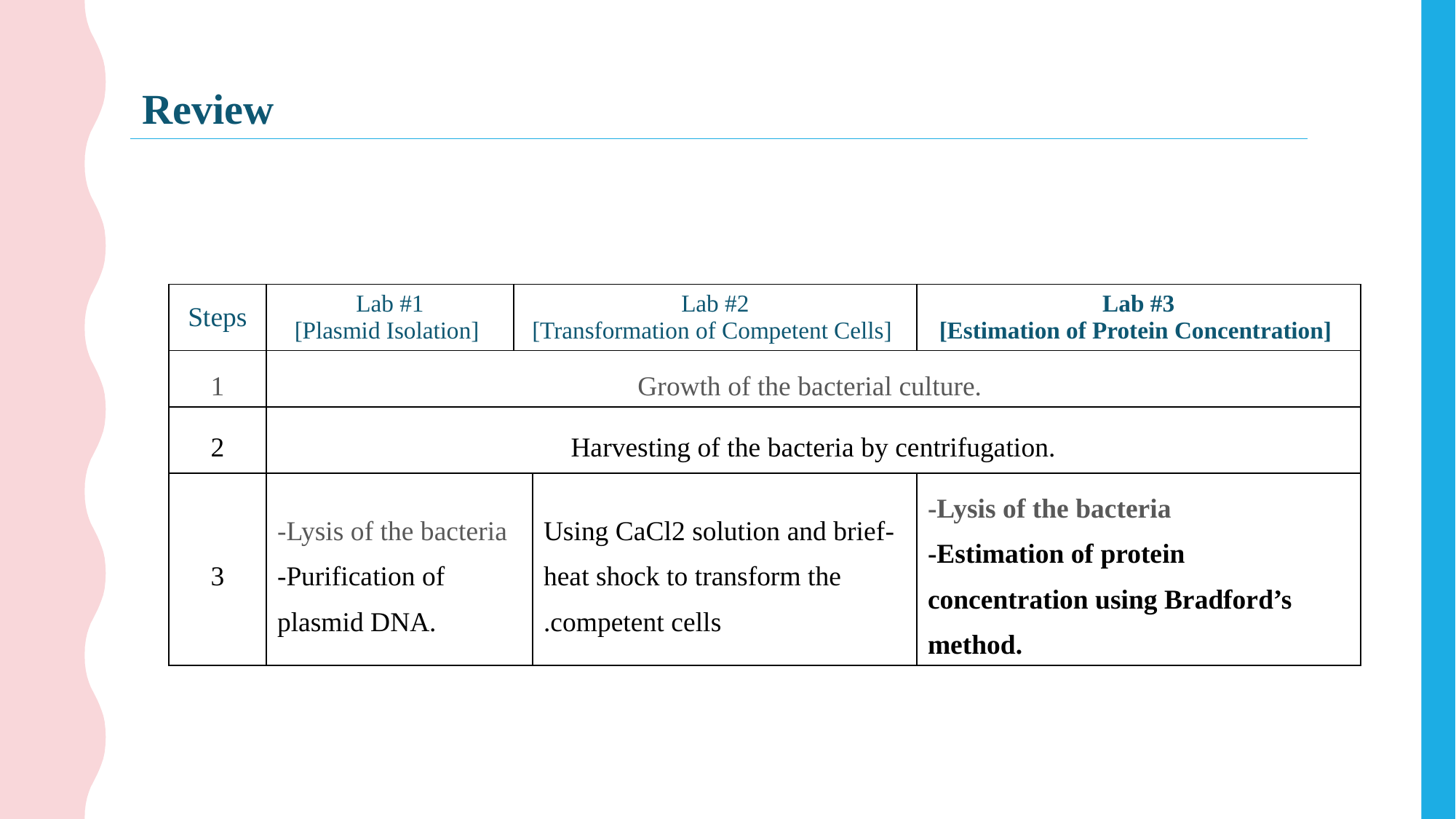

Review
| Steps | Lab #1 [Plasmid Isolation] | Lab #2 [Transformation of Competent Cells] |  | Lab #3 [Estimation of Protein Concentration] |
| --- | --- | --- | --- | --- |
| 1 | Growth of the bacterial culture. |  |  |  |
| 2 | Harvesting of the bacteria by centrifugation. |  |  |  |
| 3 | -Lysis of the bacteria -Purification of plasmid DNA. | -Using CaCl2 solution and brief heat shock to transform the competent cells. | -Using CaCl2 solution and brief heat shock to transform the competent cells. | -Lysis of the bacteria -Estimation of protein concentration using Bradford’s method. |